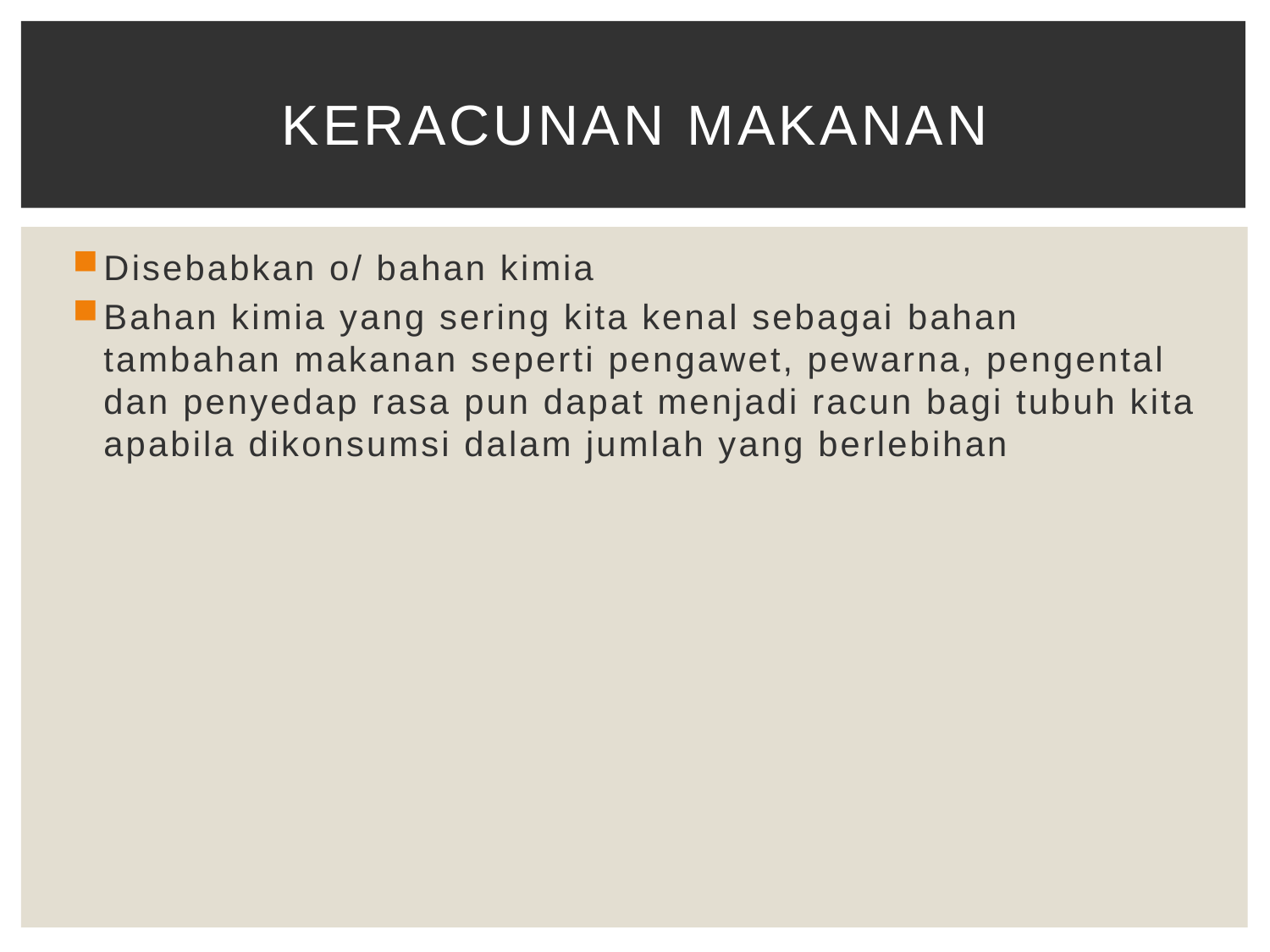

# Keracunan makanan
Disebabkan o/ bahan kimia
Bahan kimia yang sering kita kenal sebagai bahan tambahan makanan seperti pengawet, pewarna, pengental dan penyedap rasa pun dapat menjadi racun bagi tubuh kita apabila dikonsumsi dalam jumlah yang berlebihan